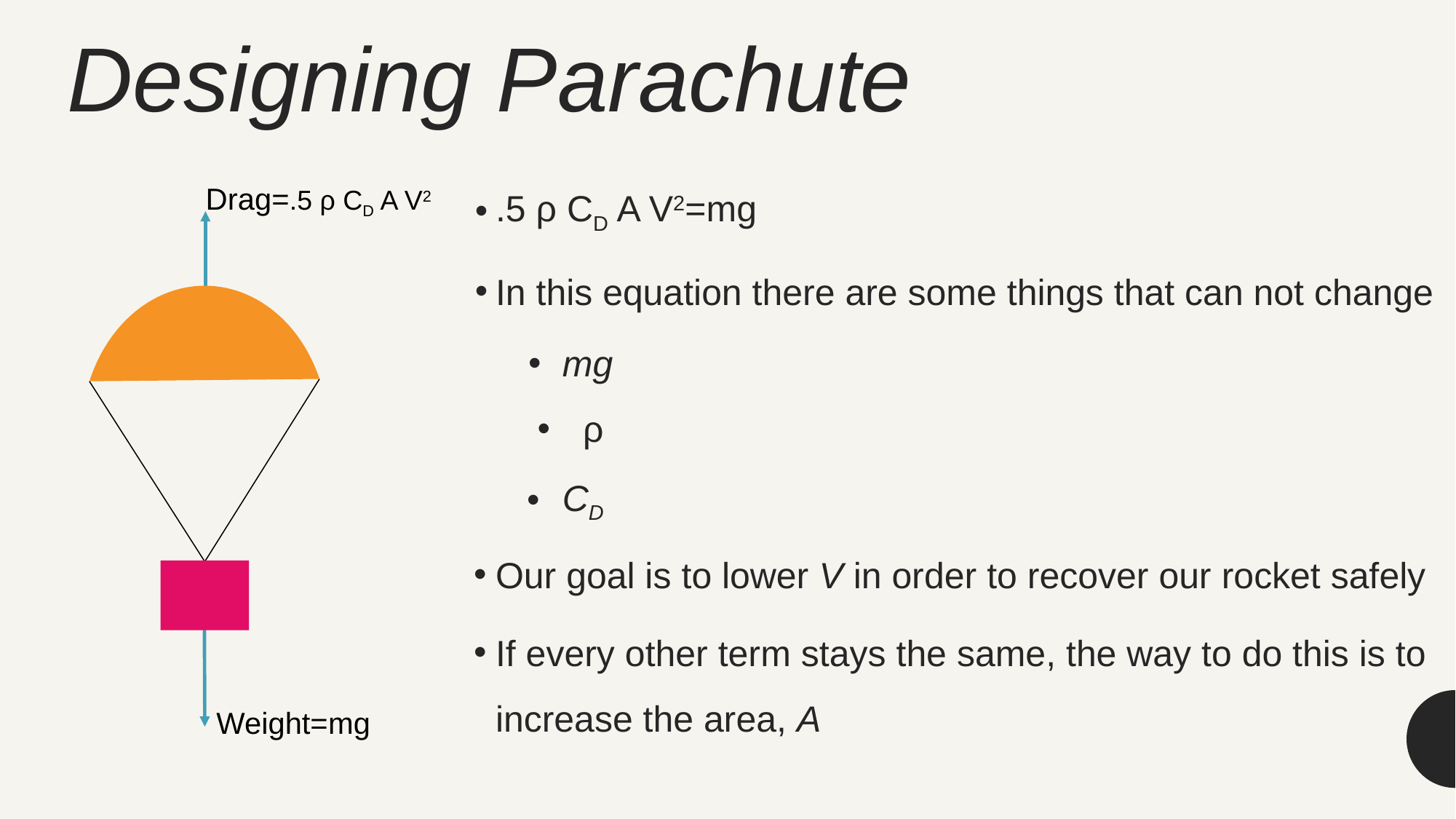

# Designing Parachute
.5 ρ CD A V2=mg
In this equation there are some things that can not change
mg
ρ
CD
Our goal is to lower V in order to recover our rocket safely
If every other term stays the same, the way to do this is to increase the area, A

Drag=.5 ρ CD A V2

Weight=mg